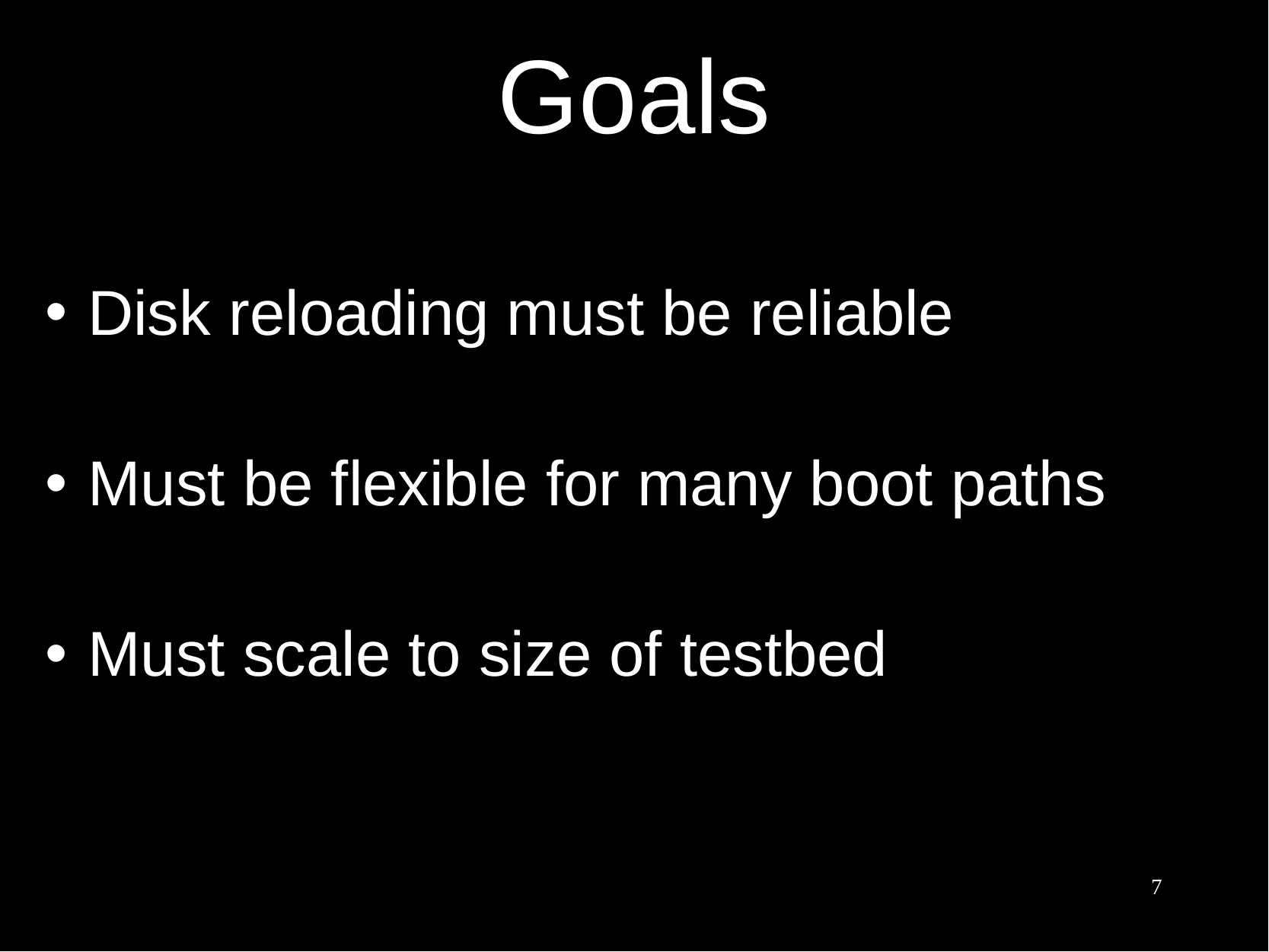

# Goals

Disk reloading must be reliable

Must be flexible for many boot paths

Must scale to size of testbed

7